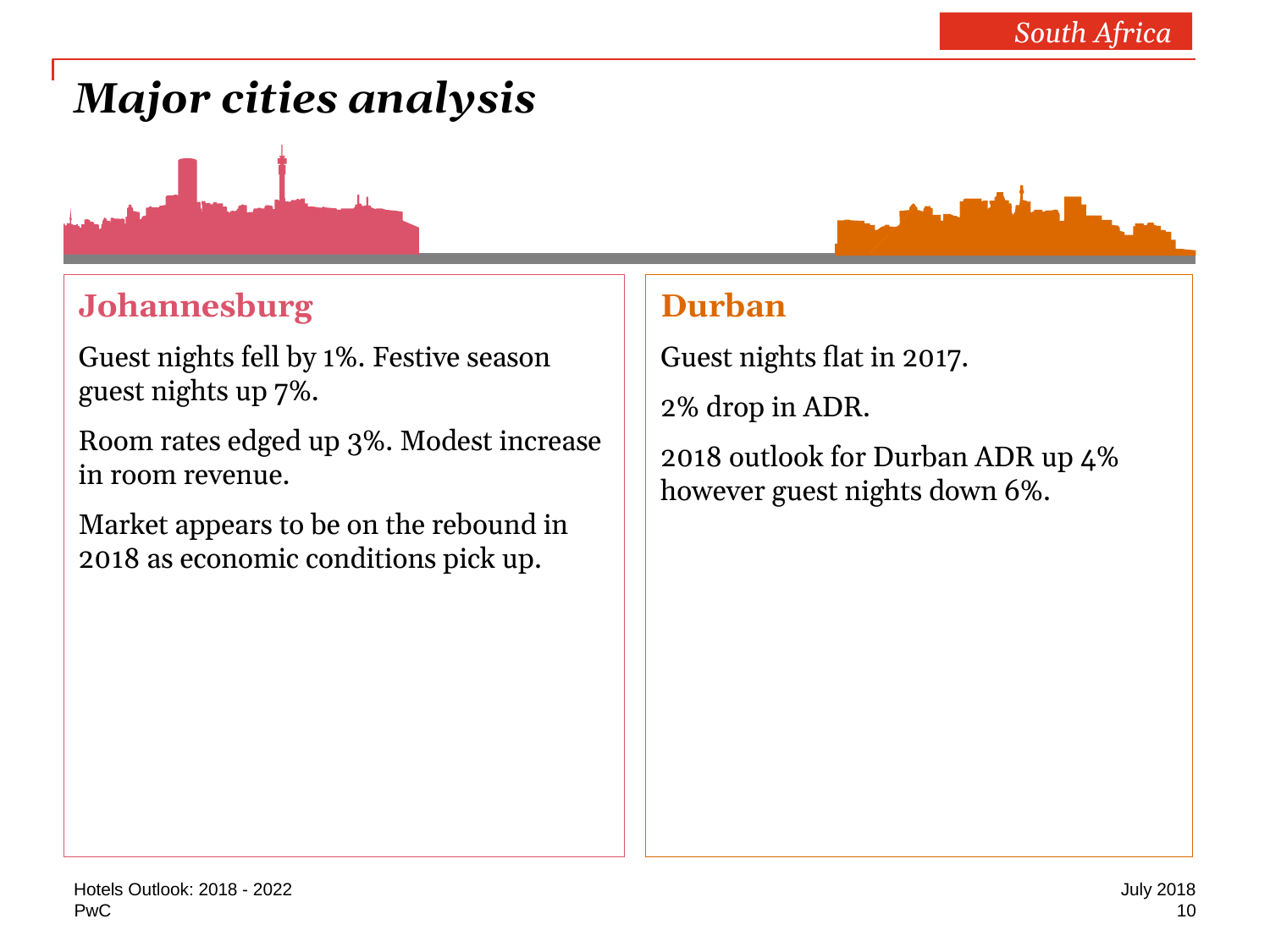

South Africa
# Major cities analysis

Johannesburg
Guest nights fell by 1%. Festive season guest nights up 7%.
Room rates edged up 3%. Modest increase in room revenue.
Market appears to be on the rebound in 2018 as economic conditions pick up.
Durban
Guest nights flat in 2017.
2% drop in ADR.
2018 outlook for Durban ADR up 4% however guest nights down 6%.

Hotels Outlook: 2018 - 2022
July 2018
10